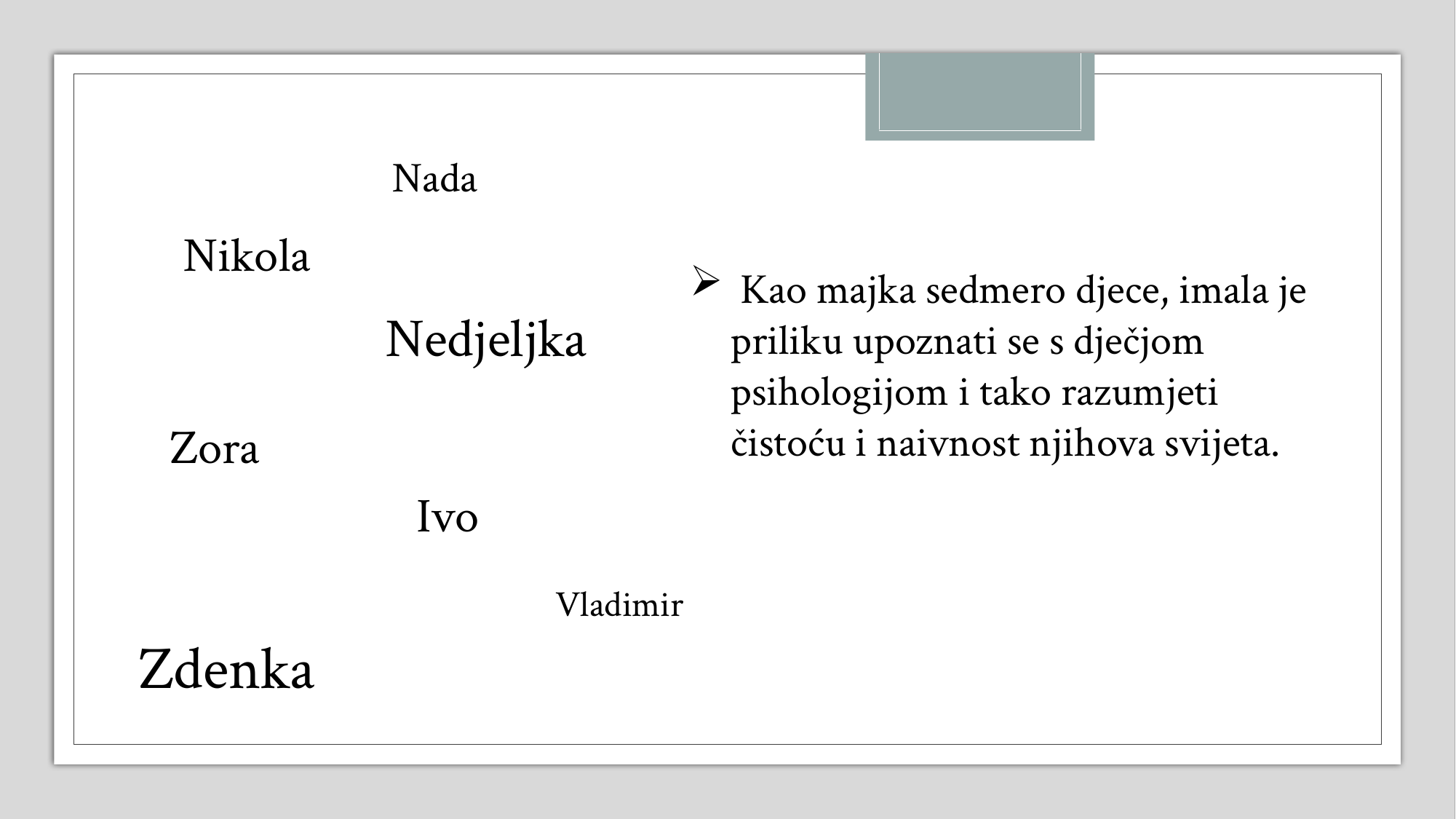

Nada

Nikola
 Kao majka sedmero djece, imala je priliku upoznati se s dječjom psihologijom i tako razumjeti čistoću i naivnost njihova svijeta.
Nedjeljka

Zora
Ivo
Vladimir
Zdenka